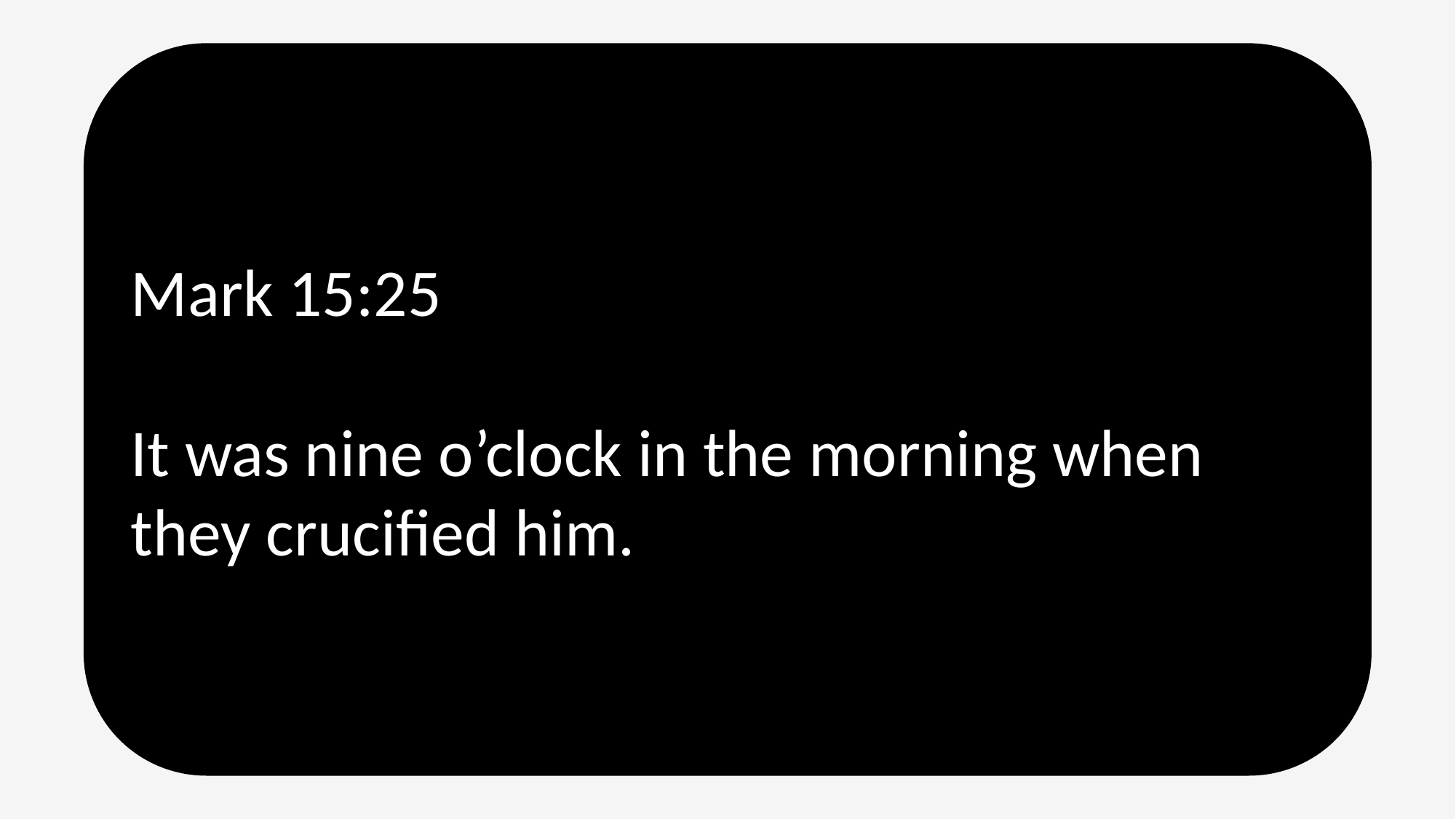

Mark 15:25

It was nine o’clock in the morning when they crucified him.